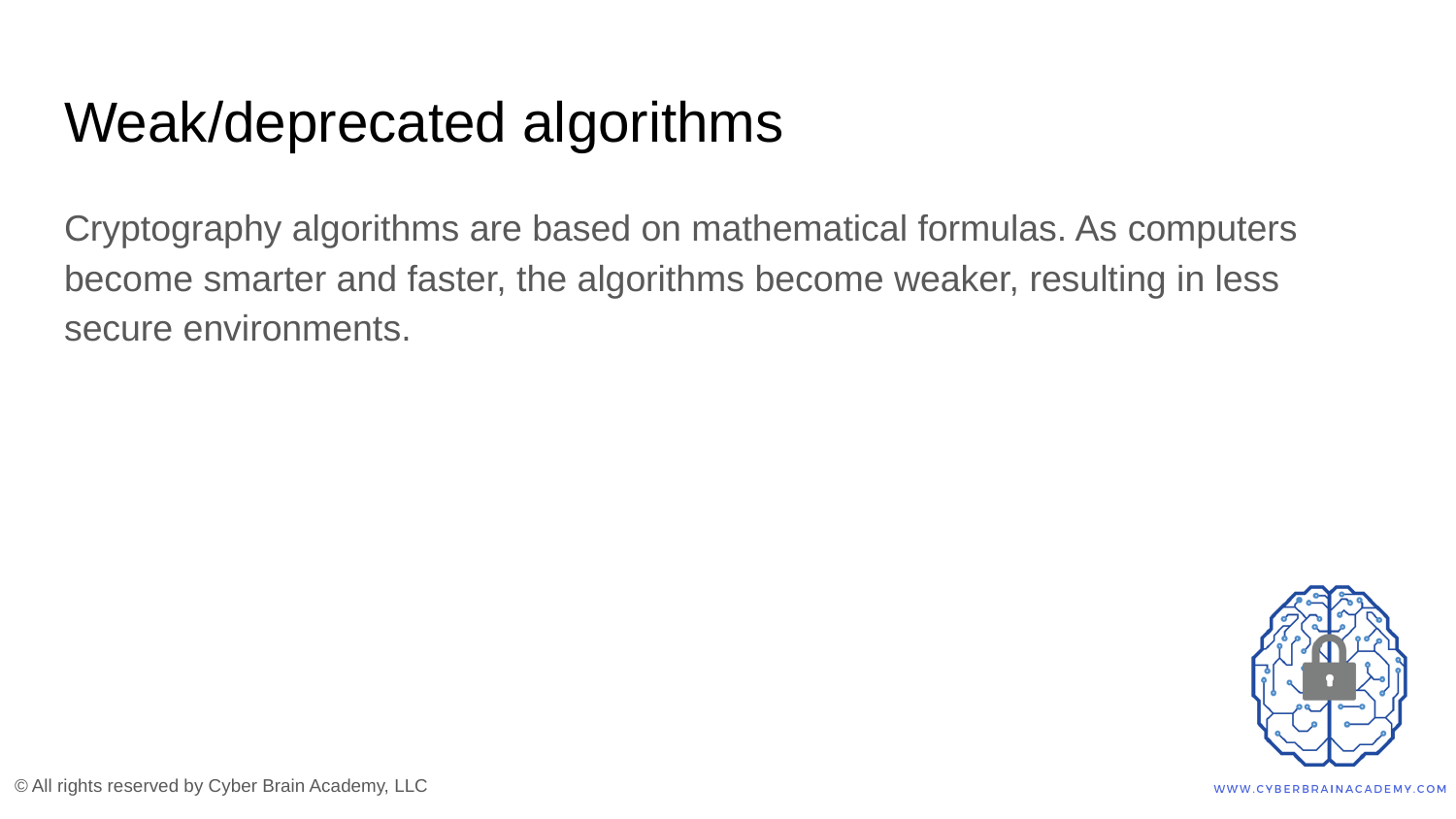

# Weak/deprecated algorithms
Cryptography algorithms are based on mathematical formulas. As computers become smarter and faster, the algorithms become weaker, resulting in less secure environments.